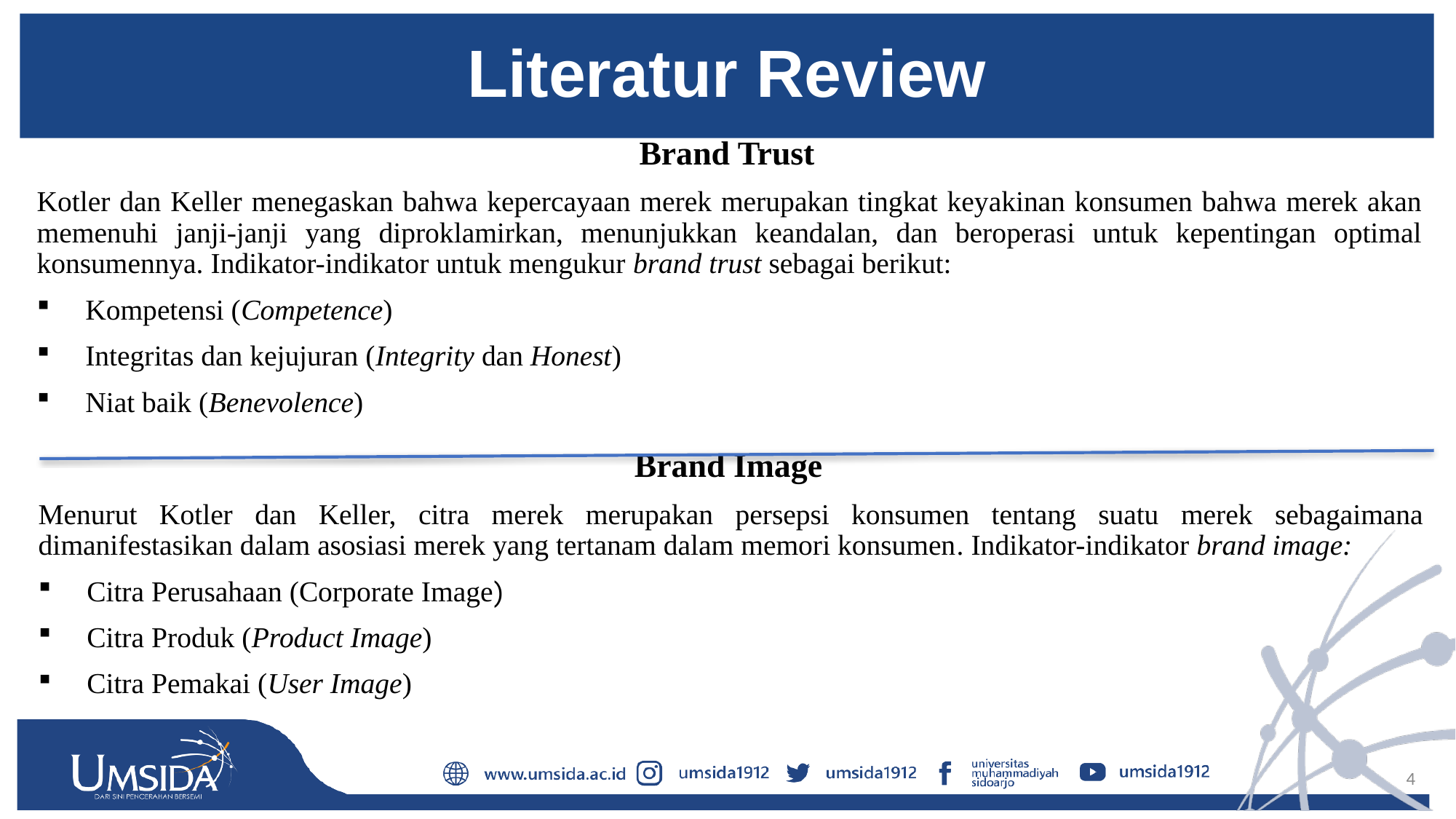

# Literatur Review
Brand Trust
Kotler dan Keller menegaskan bahwa kepercayaan merek merupakan tingkat keyakinan konsumen bahwa merek akan memenuhi janji-janji yang diproklamirkan, menunjukkan keandalan, dan beroperasi untuk kepentingan optimal konsumennya. Indikator-indikator untuk mengukur brand trust sebagai berikut:
Kompetensi (Competence)
Integritas dan kejujuran (Integrity dan Honest)
Niat baik (Benevolence)
Brand Image
Menurut Kotler dan Keller, citra merek merupakan persepsi konsumen tentang suatu merek sebagaimana dimanifestasikan dalam asosiasi merek yang tertanam dalam memori konsumen. Indikator-indikator brand image:
Citra Perusahaan (Corporate Image)
Citra Produk (Product Image)
Citra Pemakai (User Image)